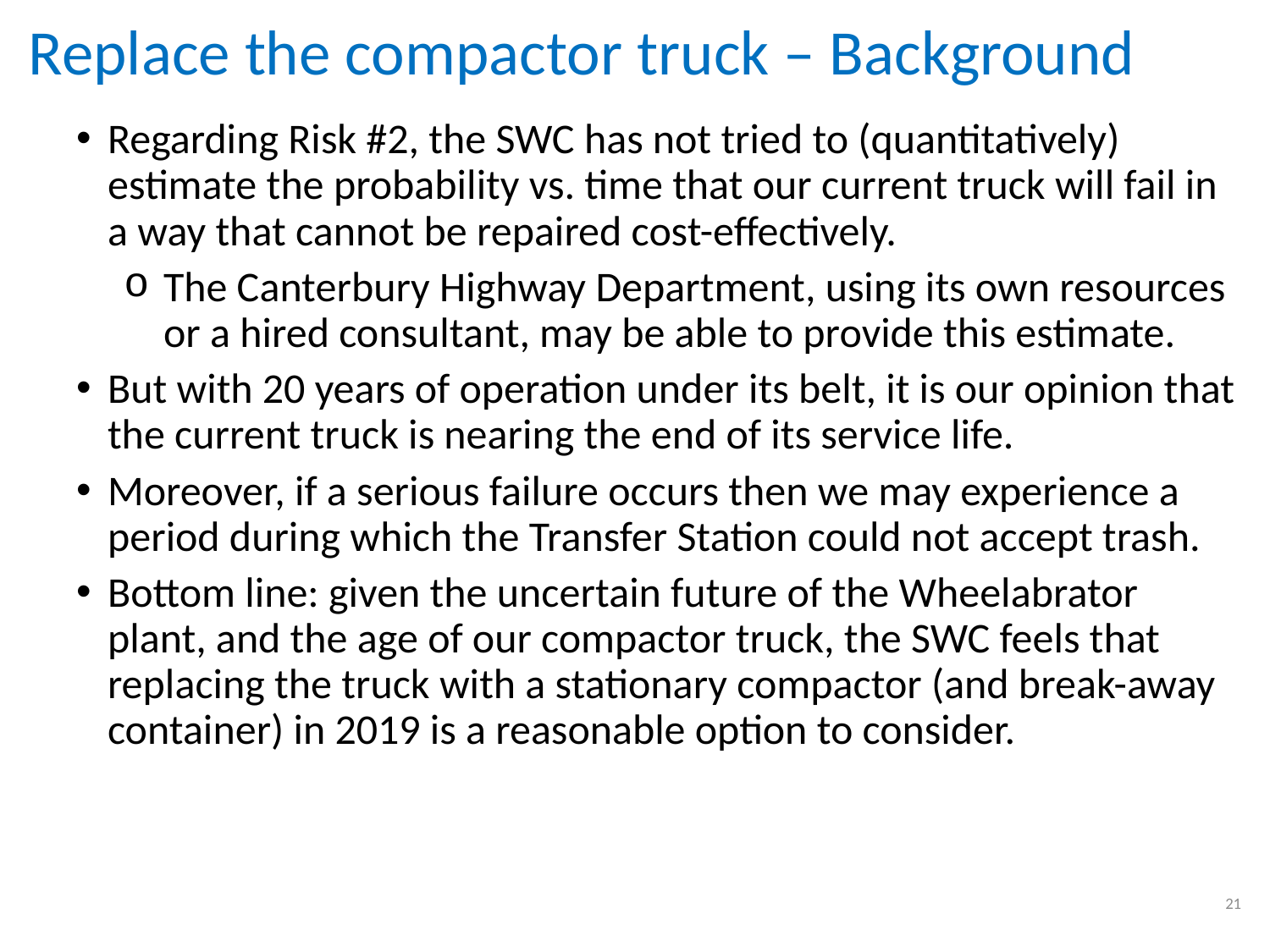

# Replace the compactor truck – Background
Regarding Risk #2, the SWC has not tried to (quantitatively) estimate the probability vs. time that our current truck will fail in a way that cannot be repaired cost-effectively.
The Canterbury Highway Department, using its own resources or a hired consultant, may be able to provide this estimate.
But with 20 years of operation under its belt, it is our opinion that the current truck is nearing the end of its service life.
Moreover, if a serious failure occurs then we may experience a period during which the Transfer Station could not accept trash.
Bottom line: given the uncertain future of the Wheelabrator plant, and the age of our compactor truck, the SWC feels that replacing the truck with a stationary compactor (and break-away container) in 2019 is a reasonable option to consider.
21